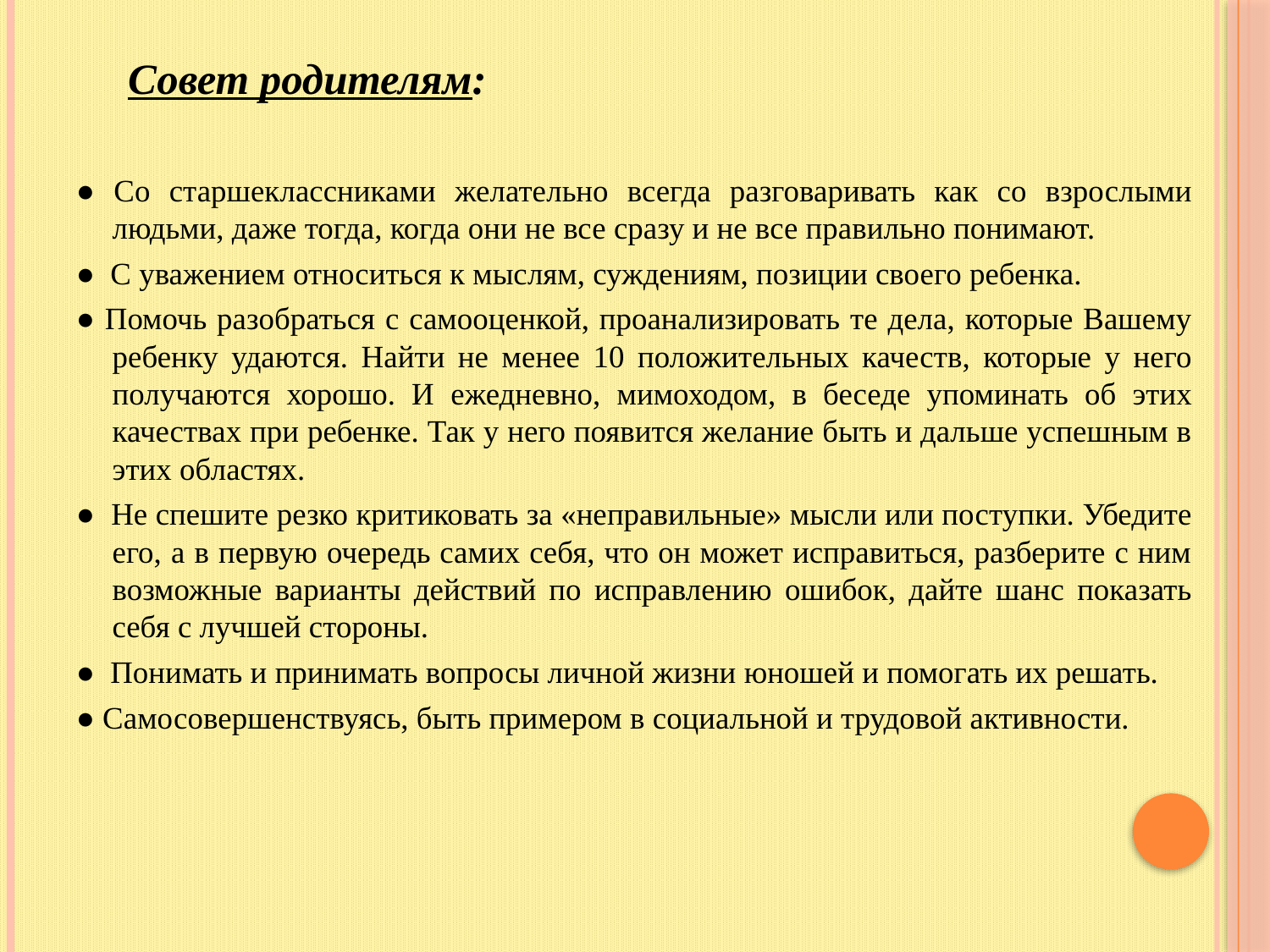

Совет родителям:

● Со старшеклассниками желательно всегда разговаривать как со взрослыми людьми, даже тогда, когда они не все сразу и не все правильно понимают.
●  С уважением относиться к мыслям, суждениям, позиции своего ребенка.
● Помочь разобраться с самооценкой, проанализировать те дела, которые Вашему ребенку удаются. Найти не менее 10 положительных качеств, которые у него получаются хорошо. И ежедневно, мимоходом, в беседе упоминать об этих качествах при ребенке. Так у него появится желание быть и дальше успешным в этих областях.
●  Не спешите резко критиковать за «неправильные» мысли или поступки. Убедите его, а в первую очередь самих себя, что он может исправиться, разберите с ним возможные варианты действий по исправлению ошибок, дайте шанс показать себя с лучшей стороны.
●  Понимать и принимать вопросы личной жизни юношей и помогать их решать.
● Самосовершенствуясь, быть примером в социальной и трудовой активности.
#